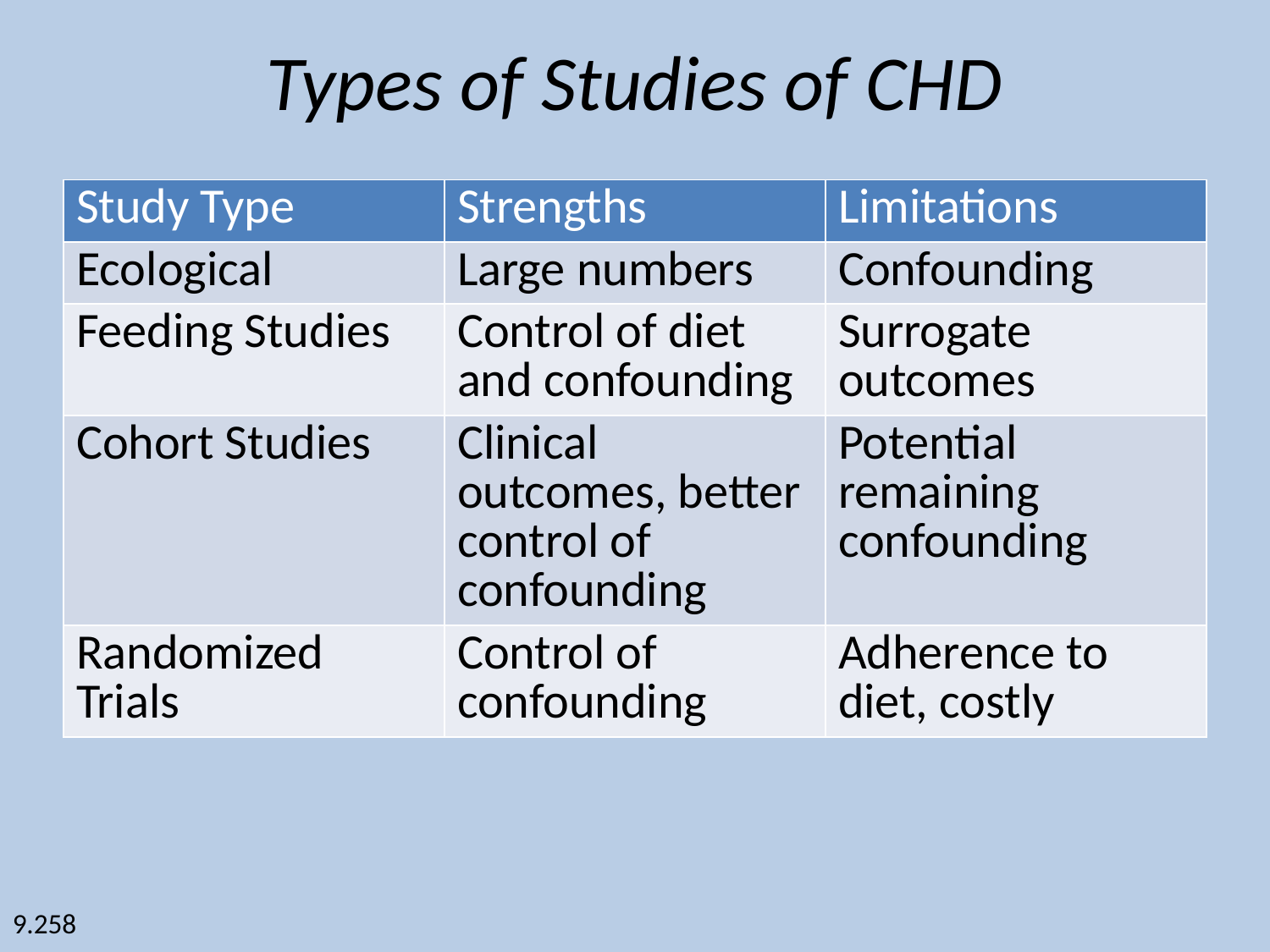

# Types of Studies of CHD
| Study Type | Strengths | Limitations |
| --- | --- | --- |
| Ecological | Large numbers | Confounding |
| Feeding Studies | Control of diet and confounding | Surrogate outcomes |
| Cohort Studies | Clinical outcomes, better control of confounding | Potential remaining confounding |
| Randomized Trials | Control of confounding | Adherence to diet, costly |
9.258